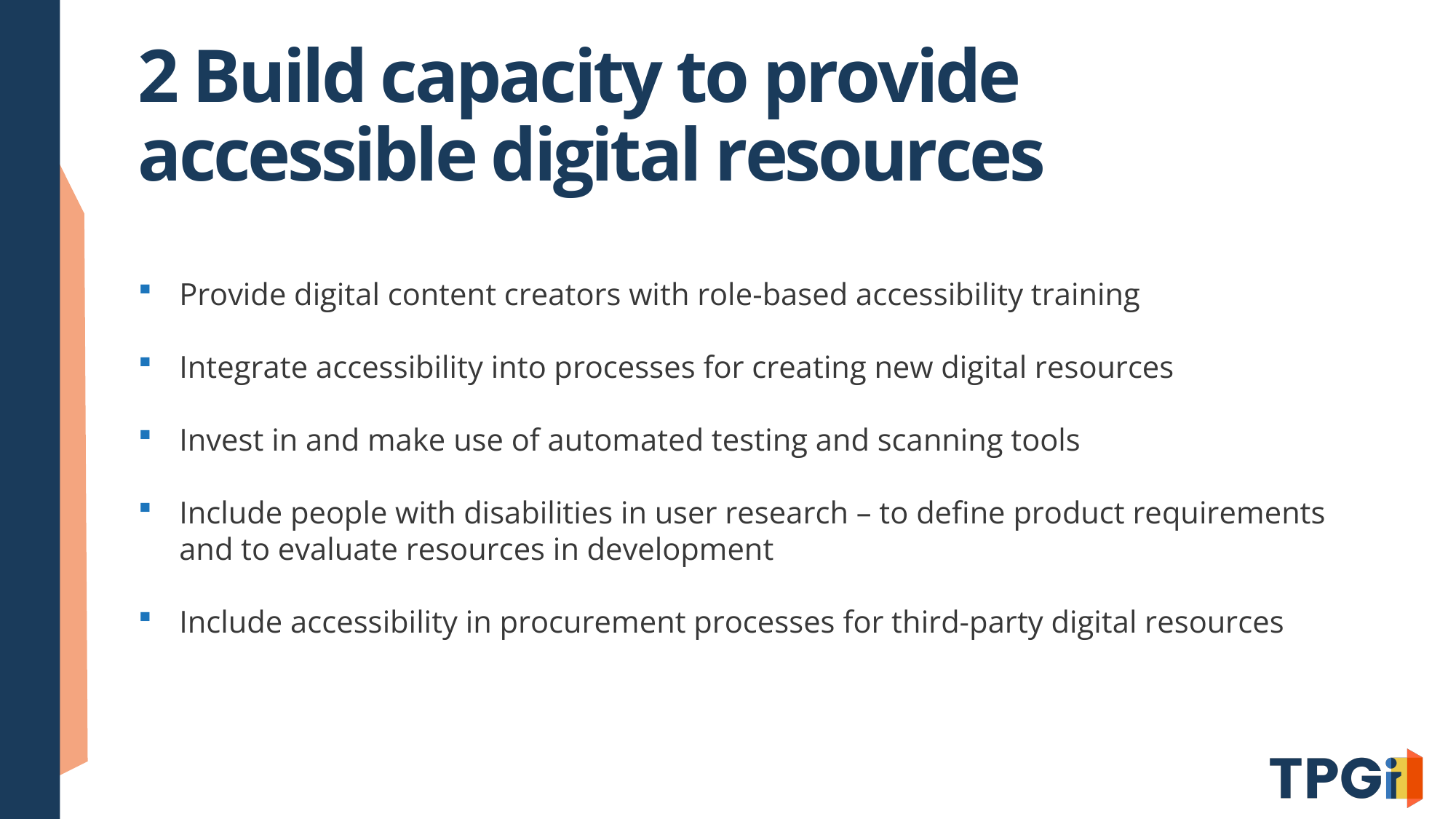

# 2 Build capacity to provide accessible digital resources
Provide digital content creators with role-based accessibility training
Integrate accessibility into processes for creating new digital resources
Invest in and make use of automated testing and scanning tools
Include people with disabilities in user research – to define product requirements and to evaluate resources in development
Include accessibility in procurement processes for third-party digital resources